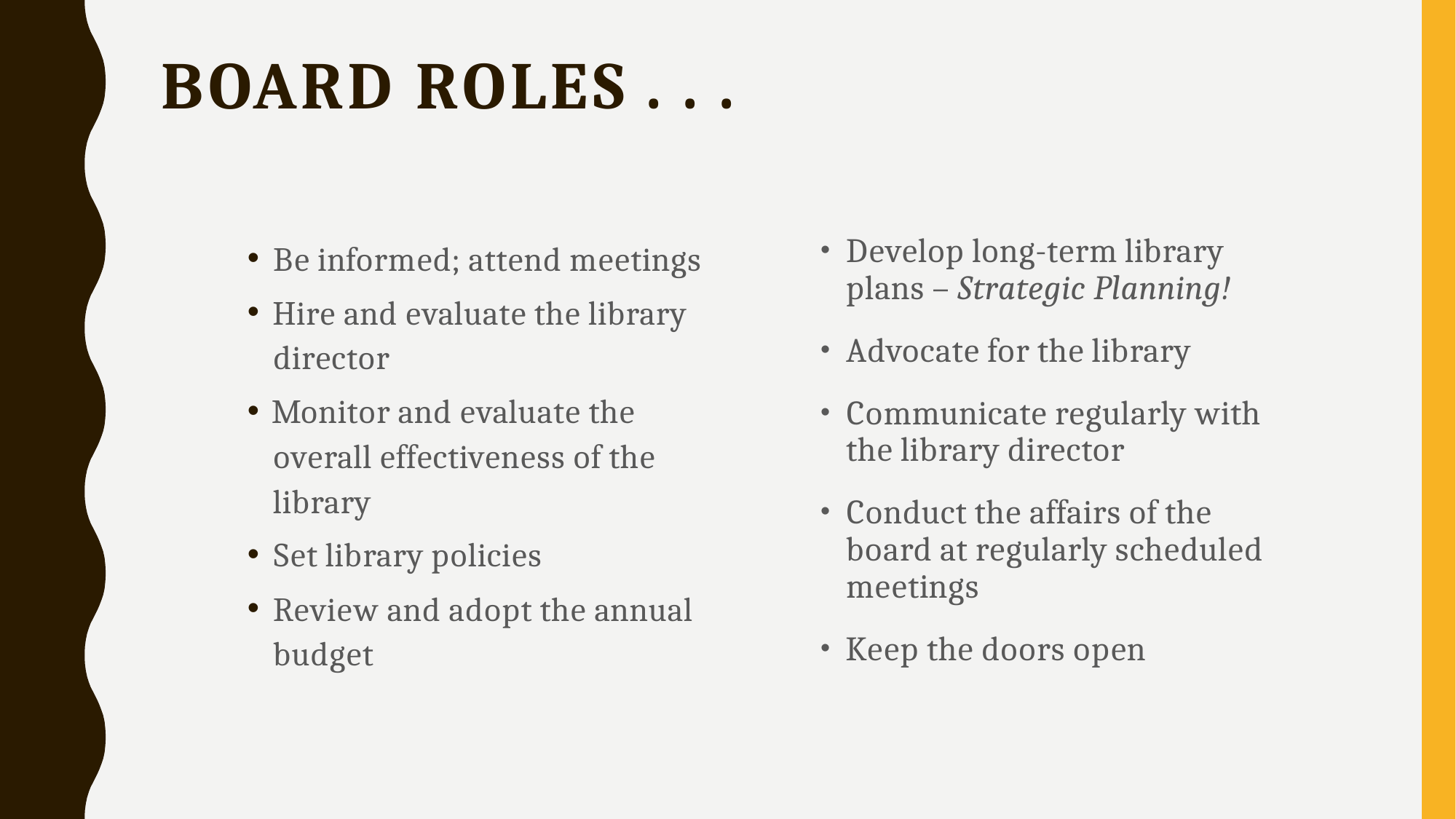

# Board roles . . .
Be informed; attend meetings
Hire and evaluate the library director
Monitor and evaluate the overall effectiveness of the library
Set library policies
Review and adopt the annual budget
Develop long-term library plans – Strategic Planning!
Advocate for the library
Communicate regularly with the library director
Conduct the affairs of the board at regularly scheduled meetings
Keep the doors open